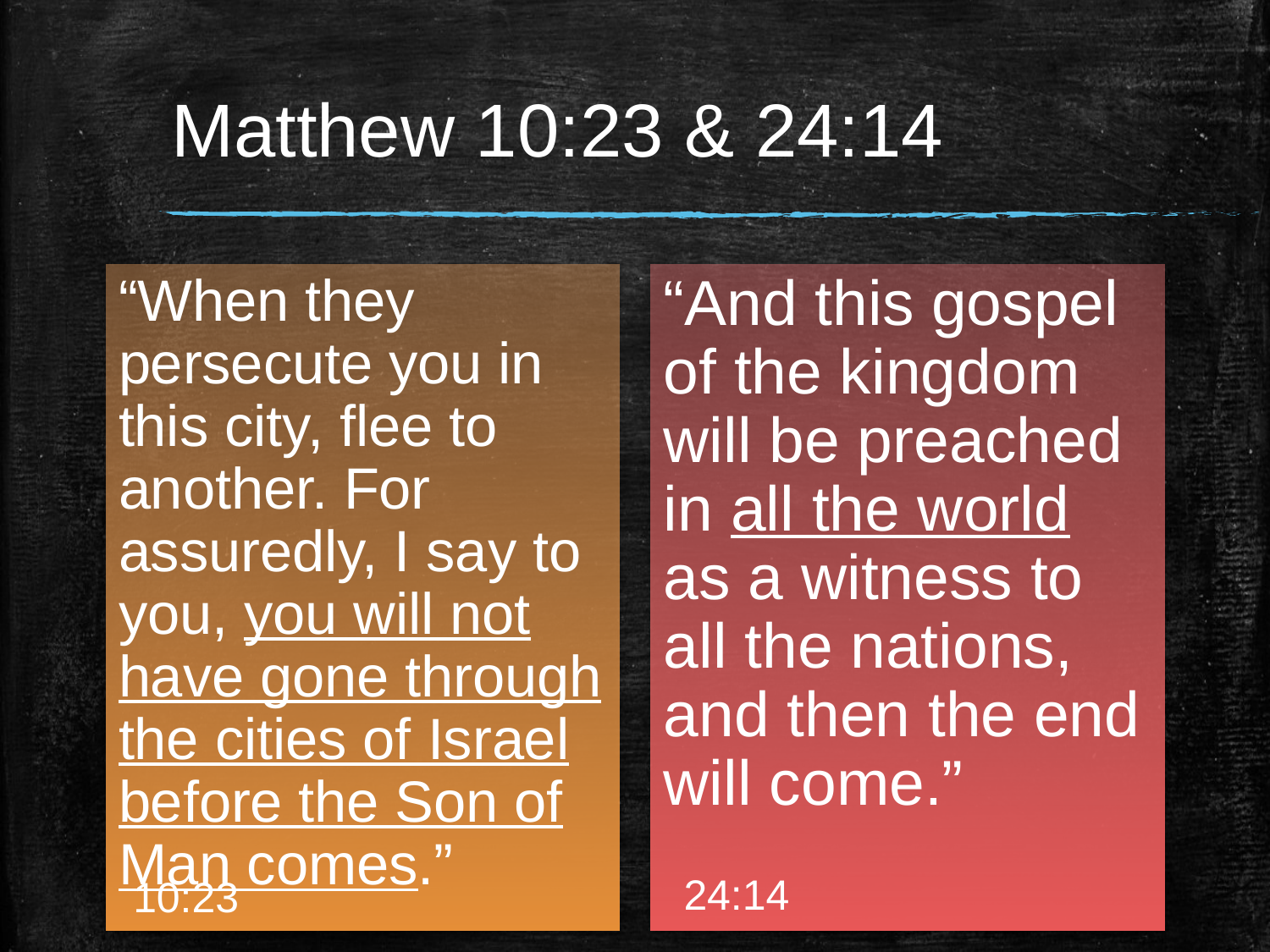

# Matthew 10:23 & 24:14
“When they persecute you in this city, flee to another. For assuredly, I say to you, you will not have gone through the cities of Israel before the Son of Man comes.”
“And this gospel of the kingdom will be preached in all the world as a witness to all the nations, and then the end will come.”
24:14
10:23